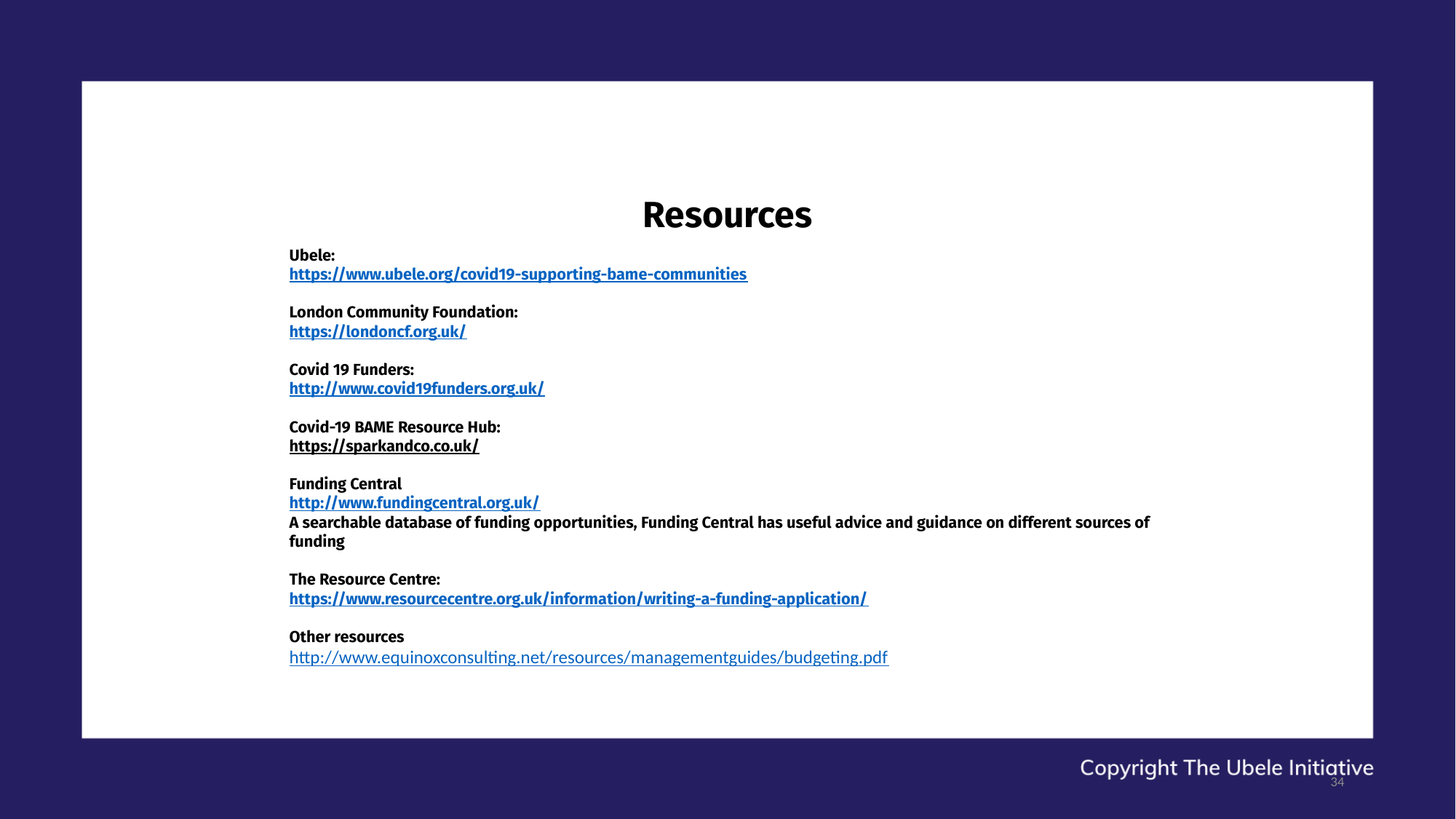

Resources
Ubele:
https://www.ubele.org/covid19-supporting-bame-communities

London Community Foundation:
https://londoncf.org.uk/

Covid 19 Funders:
http://www.covid19funders.org.uk/

Covid-19 BAME Resource Hub:
https://sparkandco.co.uk/

Funding Central
http://www.fundingcentral.org.uk/
A searchable database of funding opportunities, Funding Central has useful advice and guidance on different sources of funding

The Resource Centre:
https://www.resourcecentre.org.uk/information/writing-a-funding-application/

Other resources
http://www.equinoxconsulting.net/resources/managementguides/budgeting.pdf

34